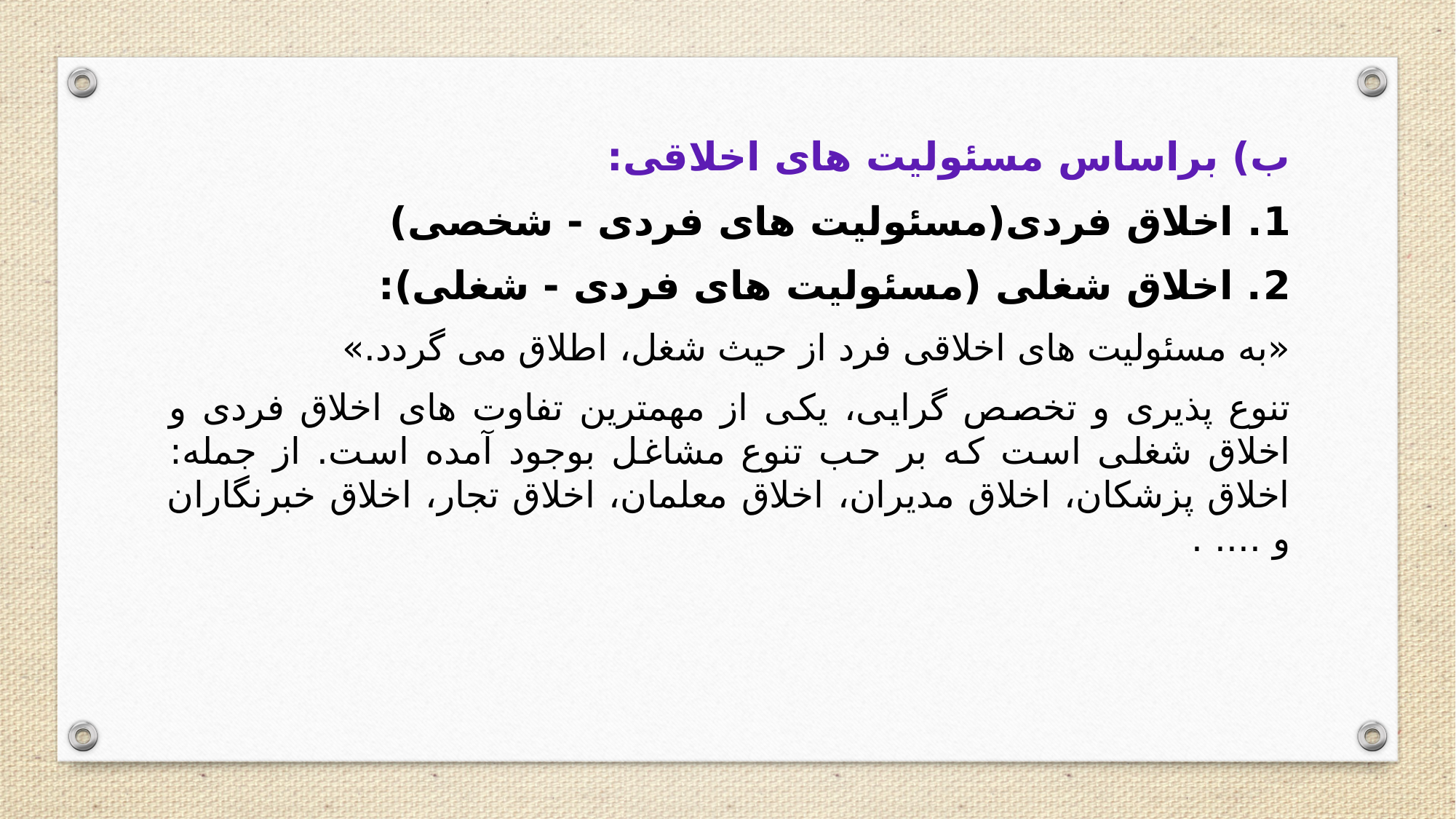

ب) براساس مسئولیت های اخلاقی:
1. اخلاق فردی(مسئولیت های فردی - شخصی)
2. اخلاق شغلی (مسئولیت های فردی - شغلی):
«به مسئولیت های اخلاقی فرد از حیث شغل، اطلاق می گردد.»
تنوع پذیری و تخصص گرایی، یکی از مهمترین تفاوت های اخلاق فردی و اخلاق شغلی است که بر حب تنوع مشاغل بوجود آمده است. از جمله: اخلاق پزشکان، اخلاق مدیران، اخلاق معلمان، اخلاق تجار، اخلاق خبرنگاران و .... .